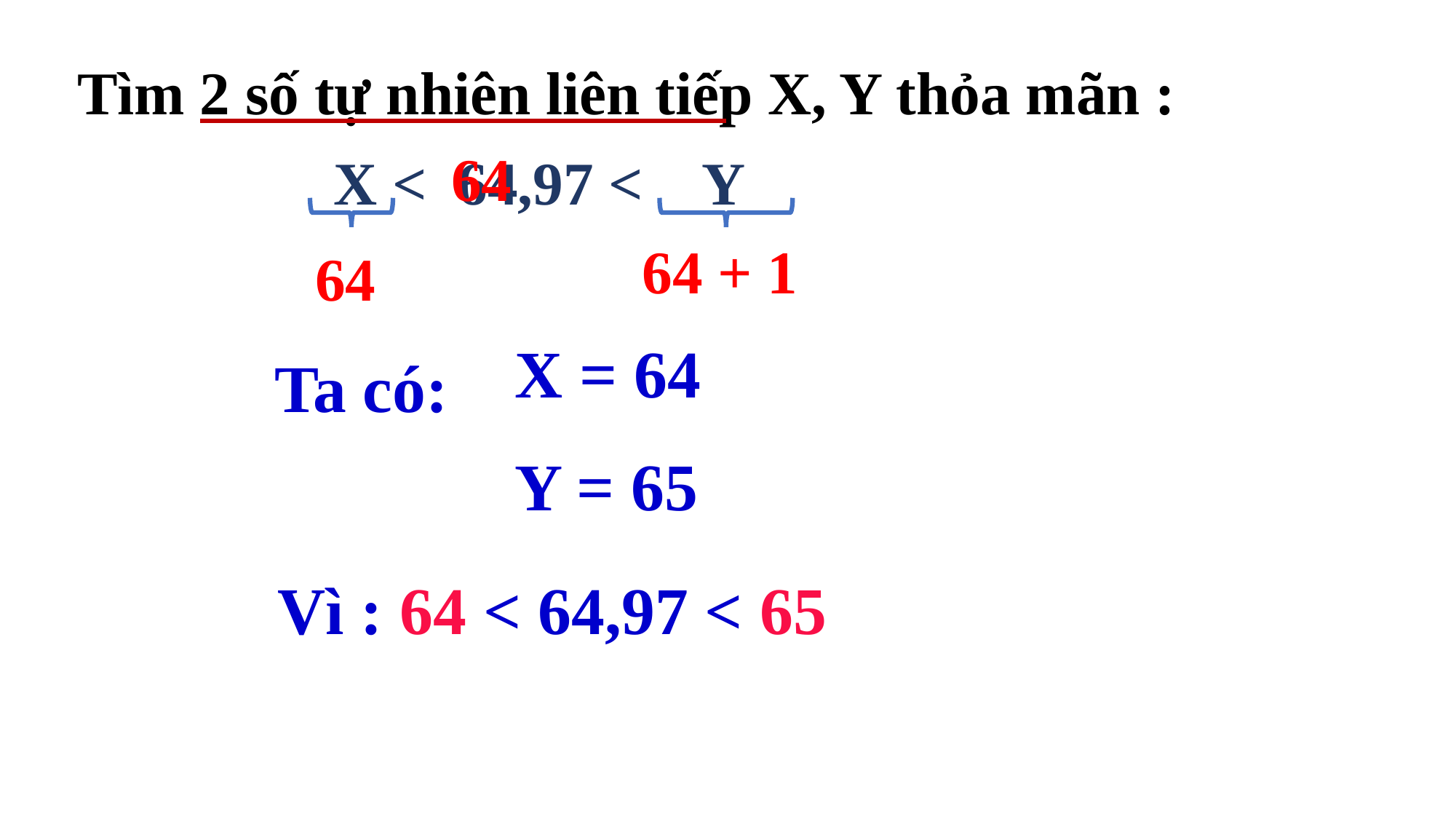

Tìm 2 số tự nhiên liên tiếp X, Y thỏa mãn :
                 X <  64,97 <    Y
64

64 + 1
64
X = 64
Y = 65
Ta có:
Vì : 64 < 64,97 < 65